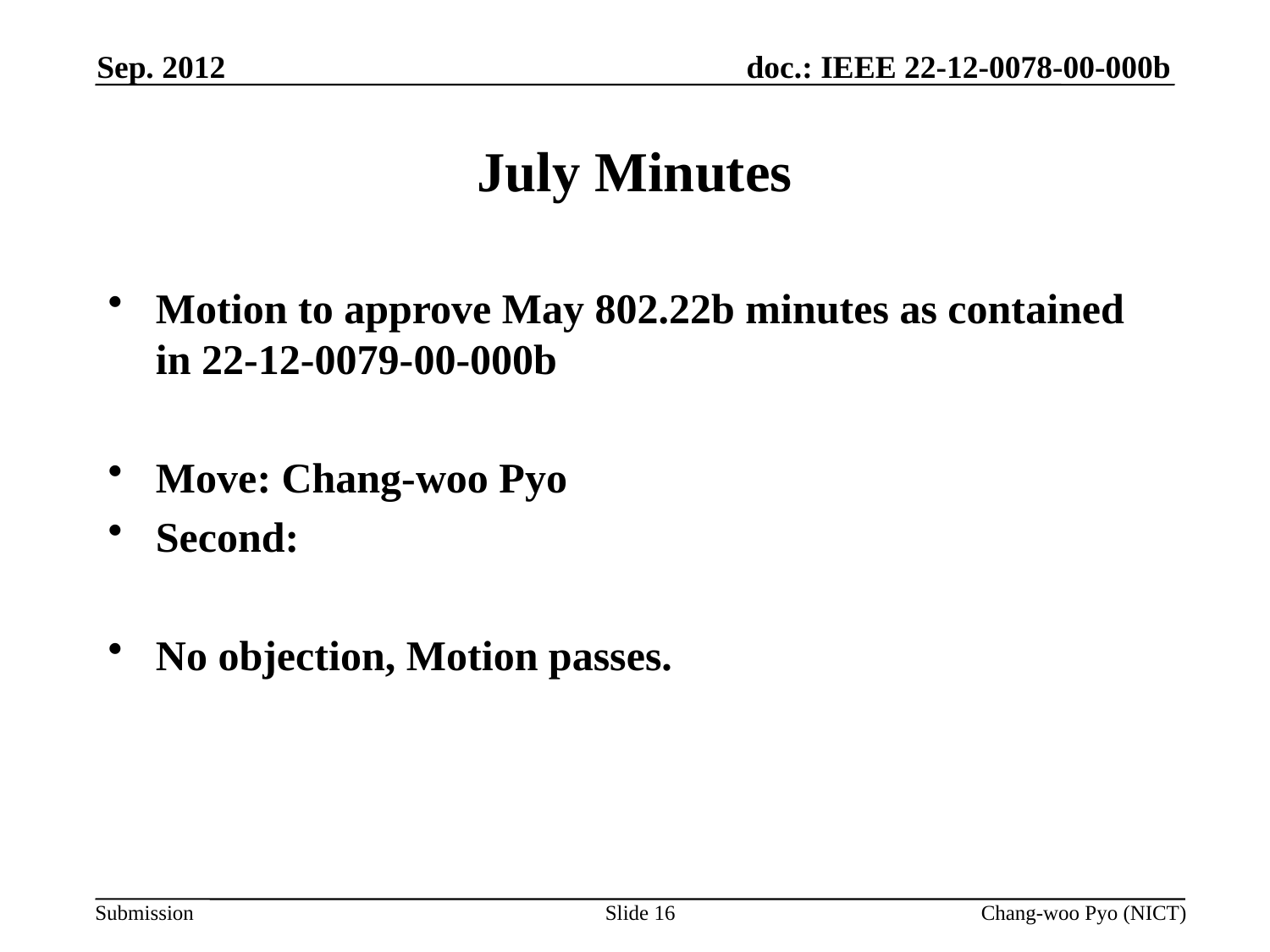

Sep. 2012
# July Minutes
Motion to approve May 802.22b minutes as contained in 22-12-0079-00-000b

Move: Chang-woo Pyo
Second:

No objection, Motion passes.

Slide 16
Chang-woo Pyo (NICT)